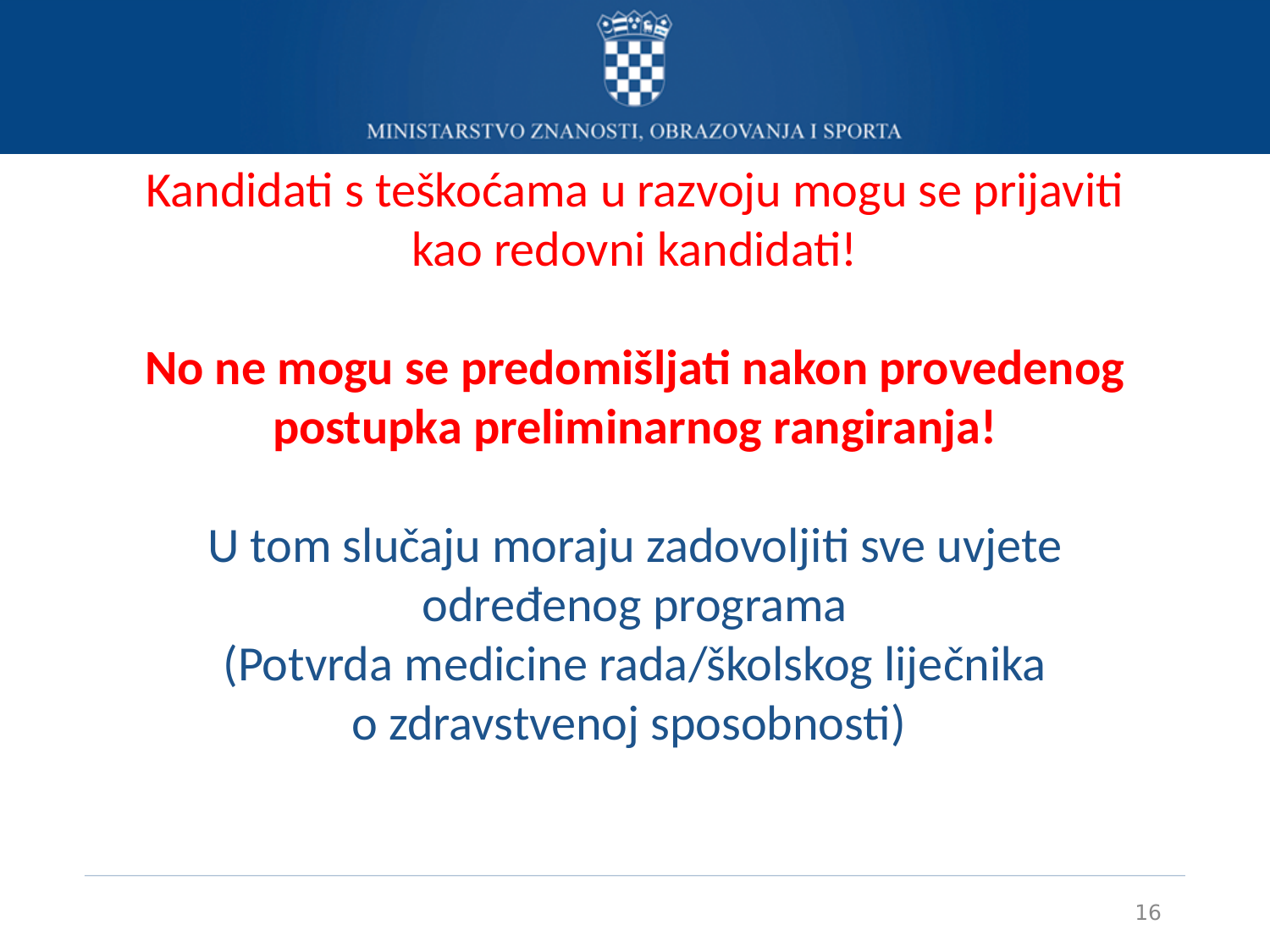

# Kandidati s teškoćama u razvoju mogu se prijaviti kao redovni kandidati! No ne mogu se predomišljati nakon provedenog postupka preliminarnog rangiranja! U tom slučaju moraju zadovoljiti sve uvjete određenog programa (Potvrda medicine rada/školskog liječnika o zdravstvenoj sposobnosti)
16